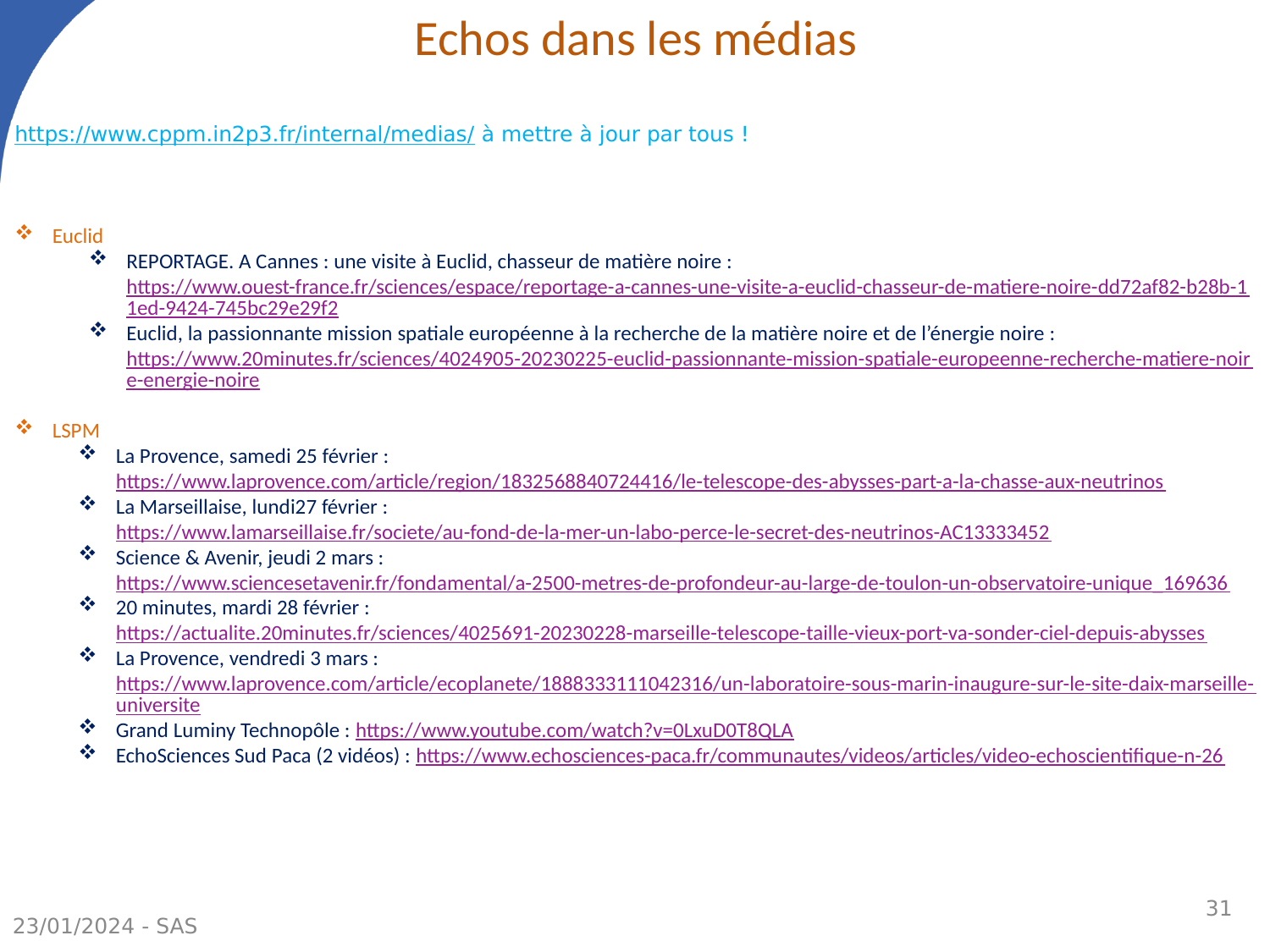

Echos dans les médias
https://www.cppm.in2p3.fr/internal/medias/ à mettre à jour par tous !

Euclid
REPORTAGE. A Cannes : une visite à Euclid, chasseur de matière noire :
https://www.ouest-france.fr/sciences/espace/reportage-a-cannes-une-visite-a-euclid-chasseur-de-matiere-noire-dd72af82-b28b-11ed-9424-745bc29e29f2
Euclid, la passionnante mission spatiale européenne à la recherche de la matière noire et de l’énergie noire : https://www.20minutes.fr/sciences/4024905-20230225-euclid-passionnante-mission-spatiale-europeenne-recherche-matiere-noire-energie-noire

LSPM
La Provence, samedi 25 février : https://www.laprovence.com/article/region/1832568840724416/le-telescope-des-abysses-part-a-la-chasse-aux-neutrinos
La Marseillaise, lundi27 février : https://www.lamarseillaise.fr/societe/au-fond-de-la-mer-un-labo-perce-le-secret-des-neutrinos-AC13333452
Science & Avenir, jeudi 2 mars : https://www.sciencesetavenir.fr/fondamental/a-2500-metres-de-profondeur-au-large-de-toulon-un-observatoire-unique_169636
20 minutes, mardi 28 février : https://actualite.20minutes.fr/sciences/4025691-20230228-marseille-telescope-taille-vieux-port-va-sonder-ciel-depuis-abysses
La Provence, vendredi 3 mars : https://www.laprovence.com/article/ecoplanete/1888333111042316/un-laboratoire-sous-marin-inaugure-sur-le-site-daix-marseille-universite
Grand Luminy Technopôle : https://www.youtube.com/watch?v=0LxuD0T8QLA
EchoSciences Sud Paca (2 vidéos) : https://www.echosciences-paca.fr/communautes/videos/articles/video-echoscientifique-n-26

31
23/01/2024 - SAS